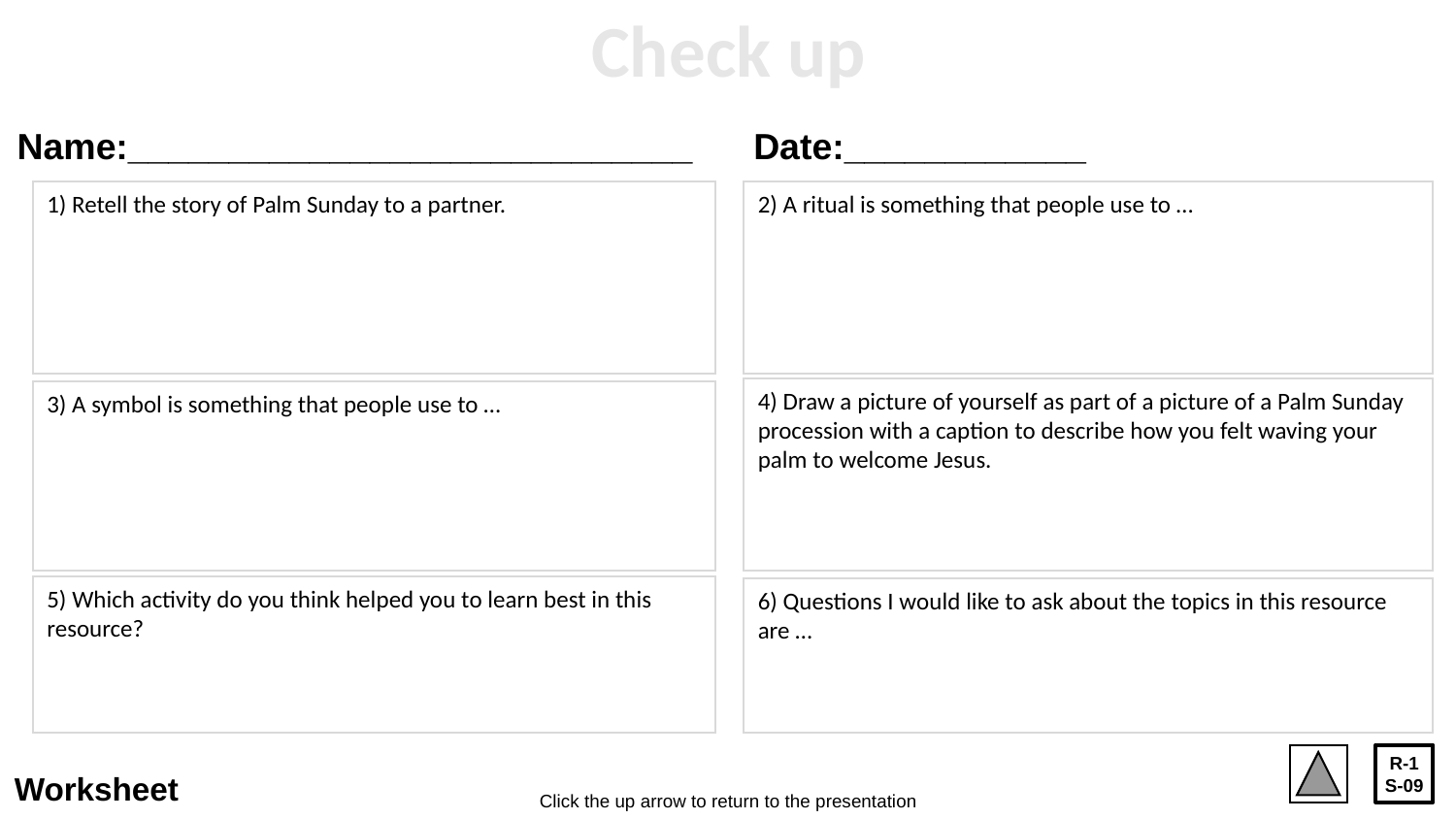

Check up
Name:____________________________
Date:____________
1) Retell the story of Palm Sunday to a partner.
2) A ritual is something that people use to …

4) Draw a picture of yourself as part of a picture of a Palm Sunday procession with a caption to describe how you felt waving your palm to welcome Jesus.
3) A symbol is something that people use to …
5) Which activity do you think helped you to learn best in this resource?

6) Questions I would like to ask about the topics in this resource are …

R-1
S-09
Worksheet
Click the up arrow to return to the presentation